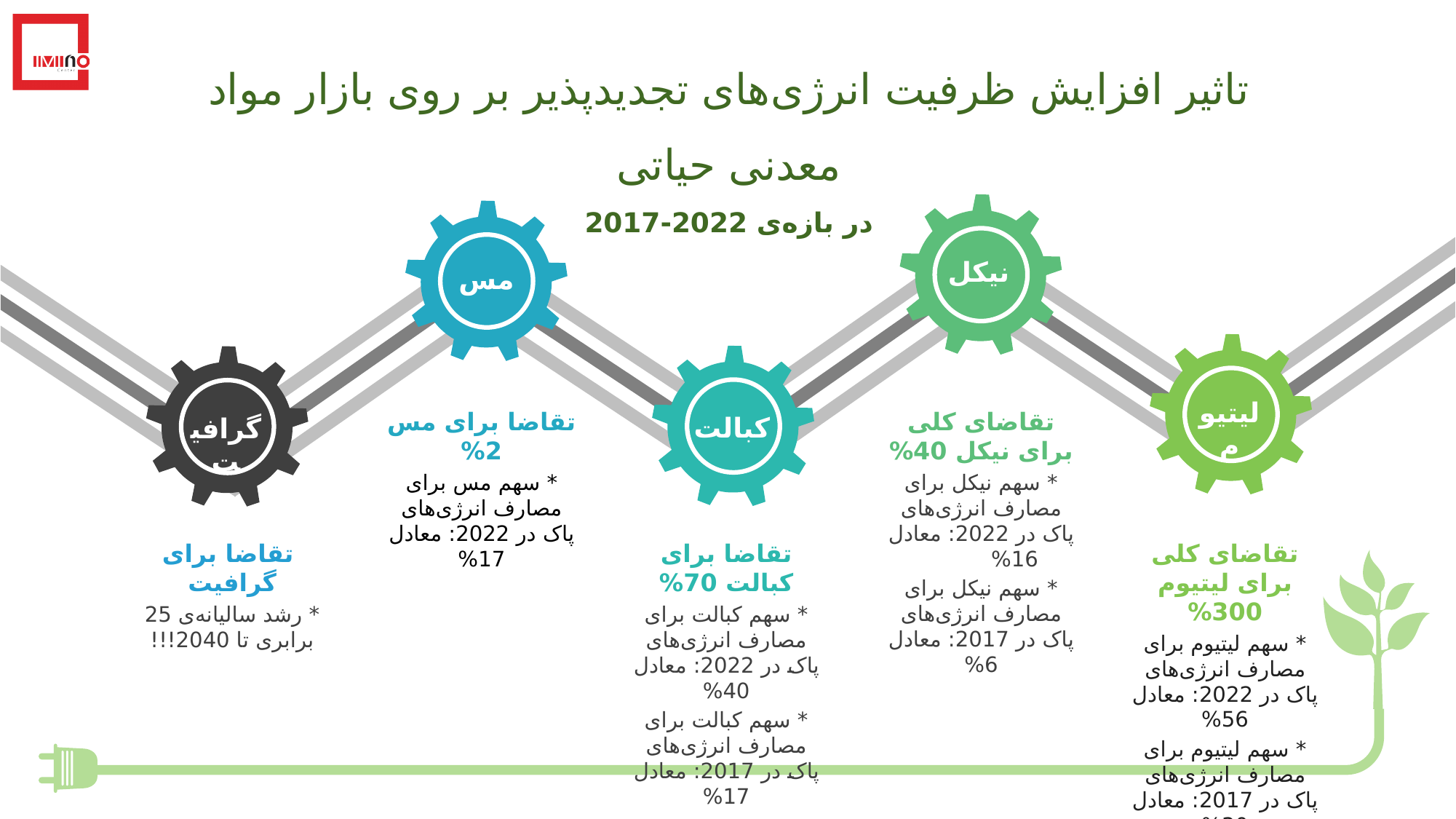

تاثیر افزایش ظرفیت انرژی‌های تجدیدپذیر بر روی بازار مواد معدنی حیاتی
در بازه‌ی 2022-2017

نیکل
مس

لیتیوم
تقاضا برای مس 2%
* سهم مس برای مصارف انرژی‌های پاک در 2022: معادل 17%
تقاضای کلی برای نیکل 40%
* سهم نیکل برای مصارف انرژی‌های پاک در 2022: معادل 16%
* سهم نیکل برای مصارف انرژی‌های پاک در 2017: معادل 6%
کبالت
گرافیت
 تقاضا برای گرافیت
* رشد سالیانه‌ی 25 برابری تا 2040!!!

تقاضا برای کبالت 70%
* سهم کبالت برای مصارف انرژی‌های پاک در 2022: معادل 40%
* سهم کبالت برای مصارف انرژی‌های پاک در 2017: معادل 17%
تقاضای کلی برای لیتیوم 300%
* سهم لیتیوم برای مصارف انرژی‌های پاک در 2022: معادل 56%
* سهم لیتیوم برای مصارف انرژی‌های پاک در 2017: معادل 30%